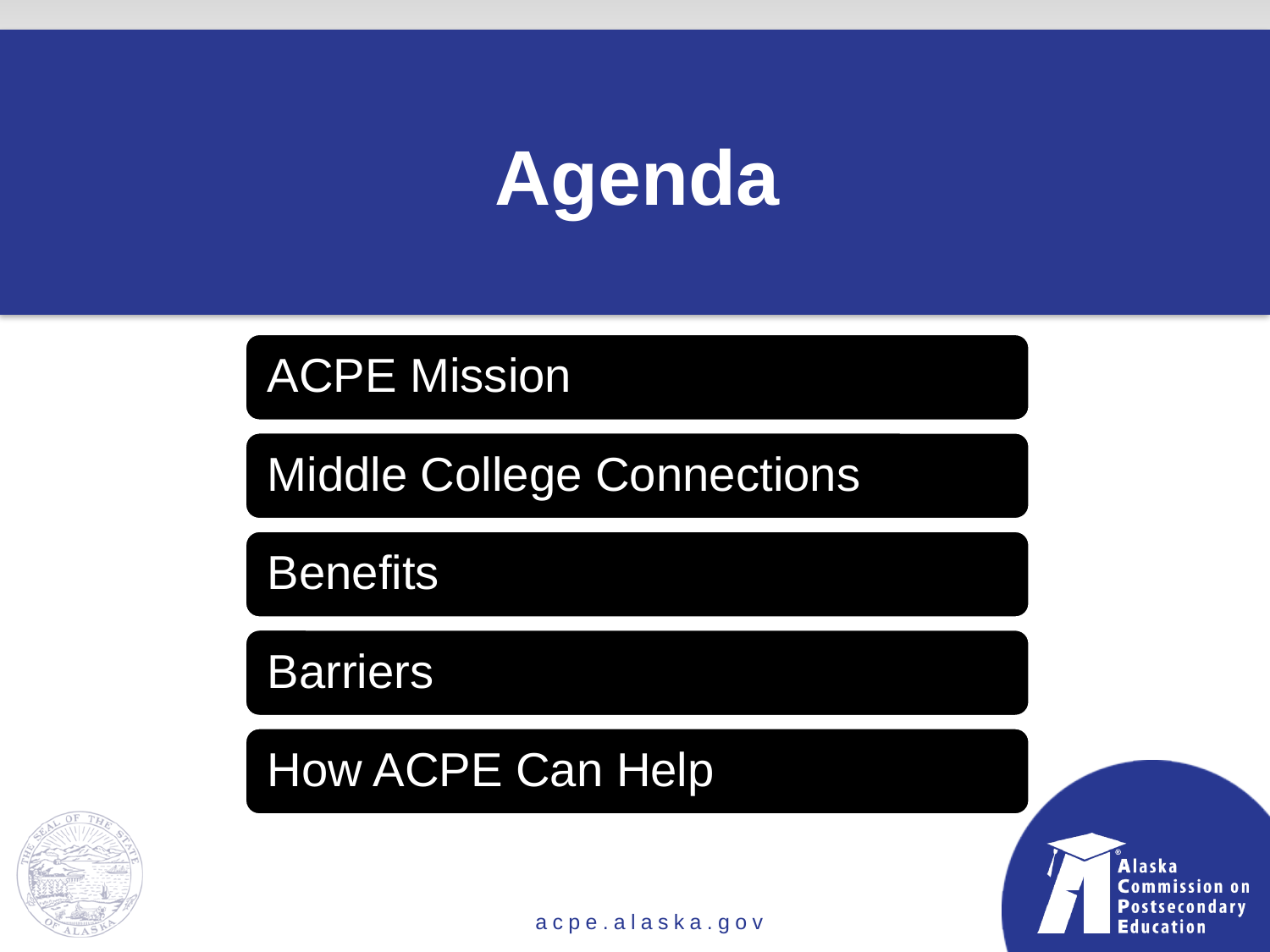

# Agenda
ACPE Mission
Middle College Connections
Benefits
Barriers
How ACPE Can Help